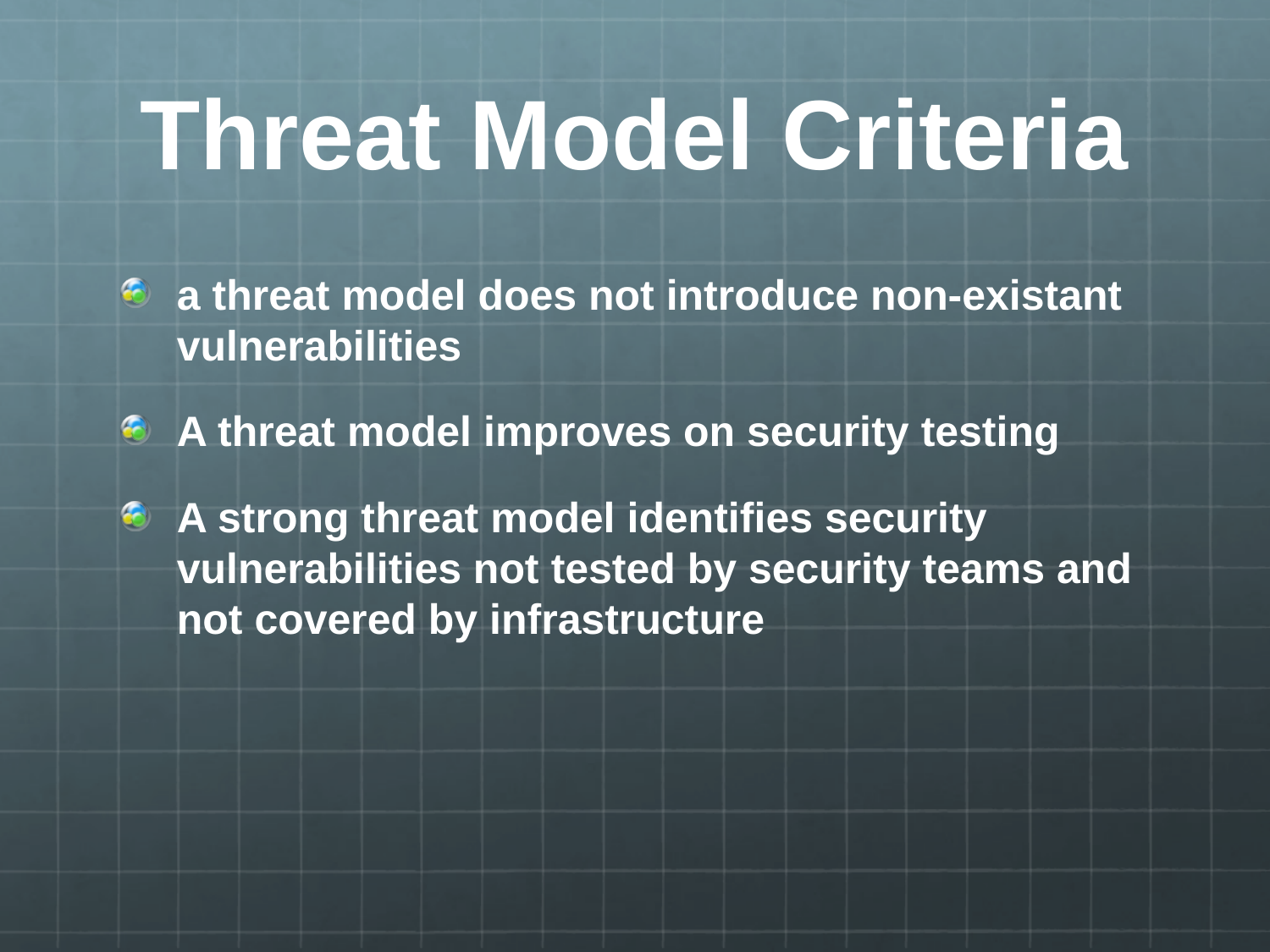

# Threat Model Criteria
a threat model does not introduce non-existant vulnerabilities
A threat model improves on security testing
A strong threat model identifies security vulnerabilities not tested by security teams and not covered by infrastructure